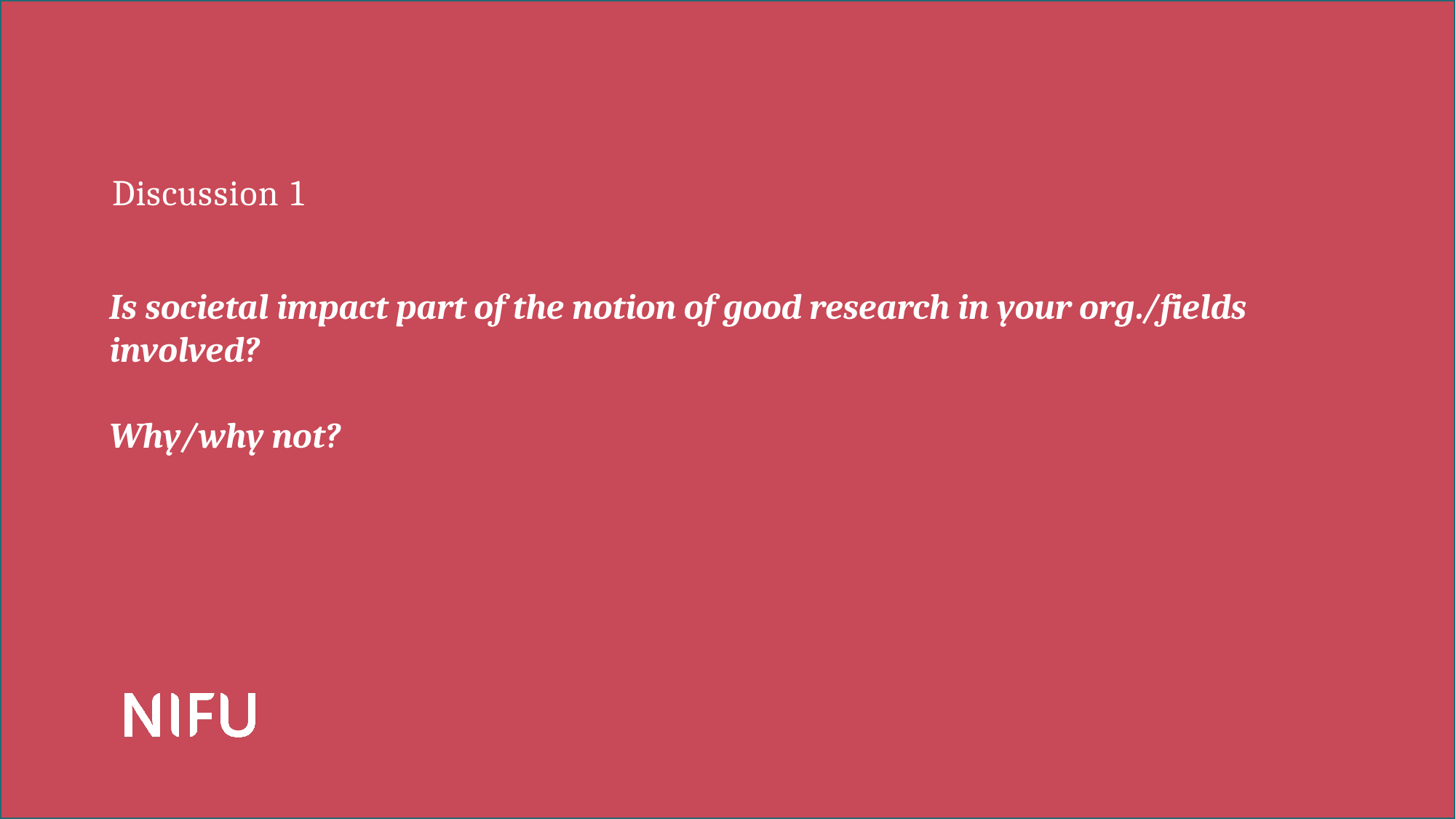

Discussion 1
# Is societal impact part of the notion of good research in your org./fields involved? Why/why not?